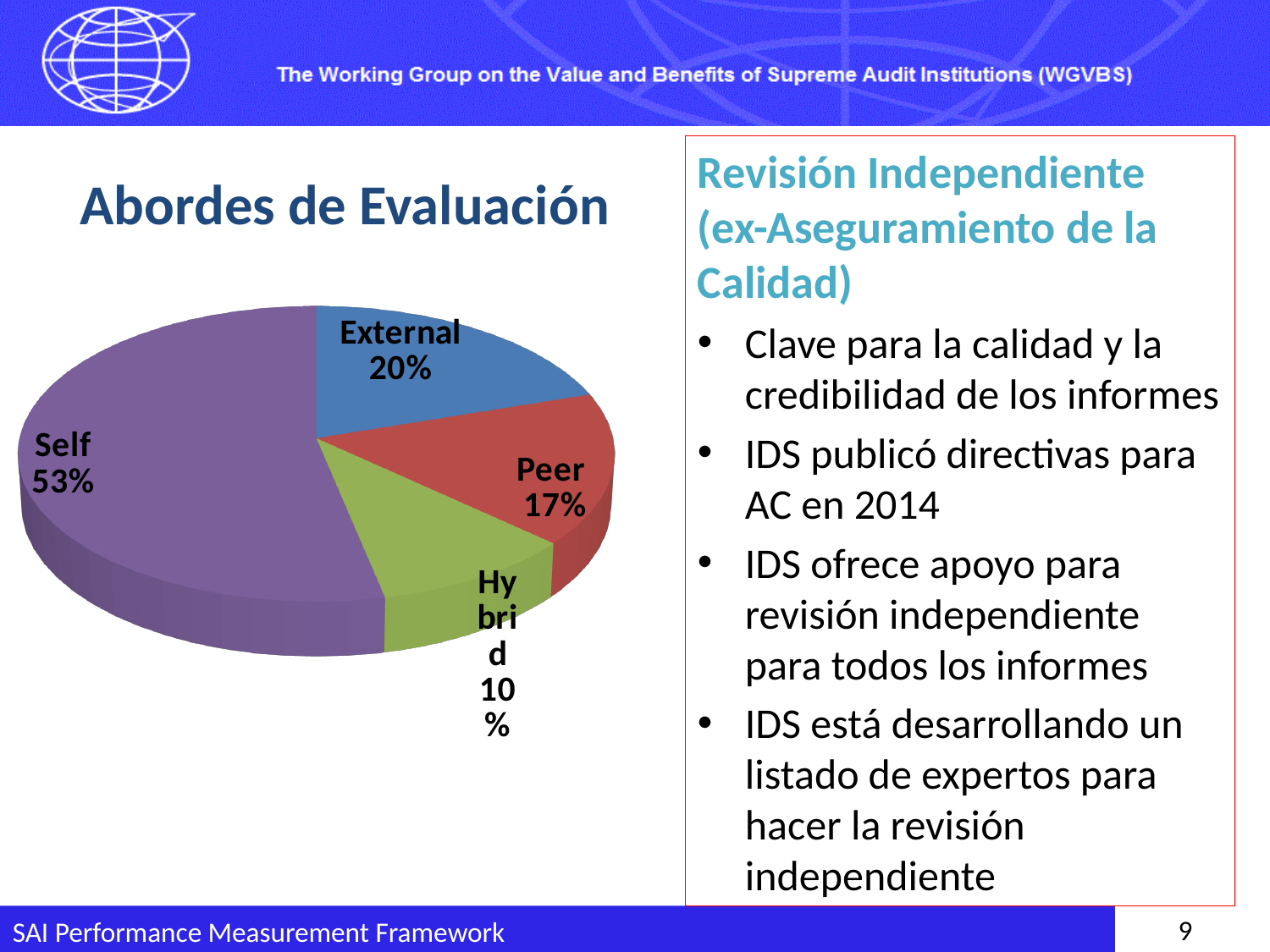

Revisión Independiente  (ex-Aseguramiento de la Calidad)
Clave para la calidad y la credibilidad de los informes
IDS publicó directivas para AC en 2014
IDS ofrece apoyo para revisión independiente para todos los informes
IDS está desarrollando un listado de expertos para hacer la revisión independiente
Abordes de Evaluación

[unsupported chart]